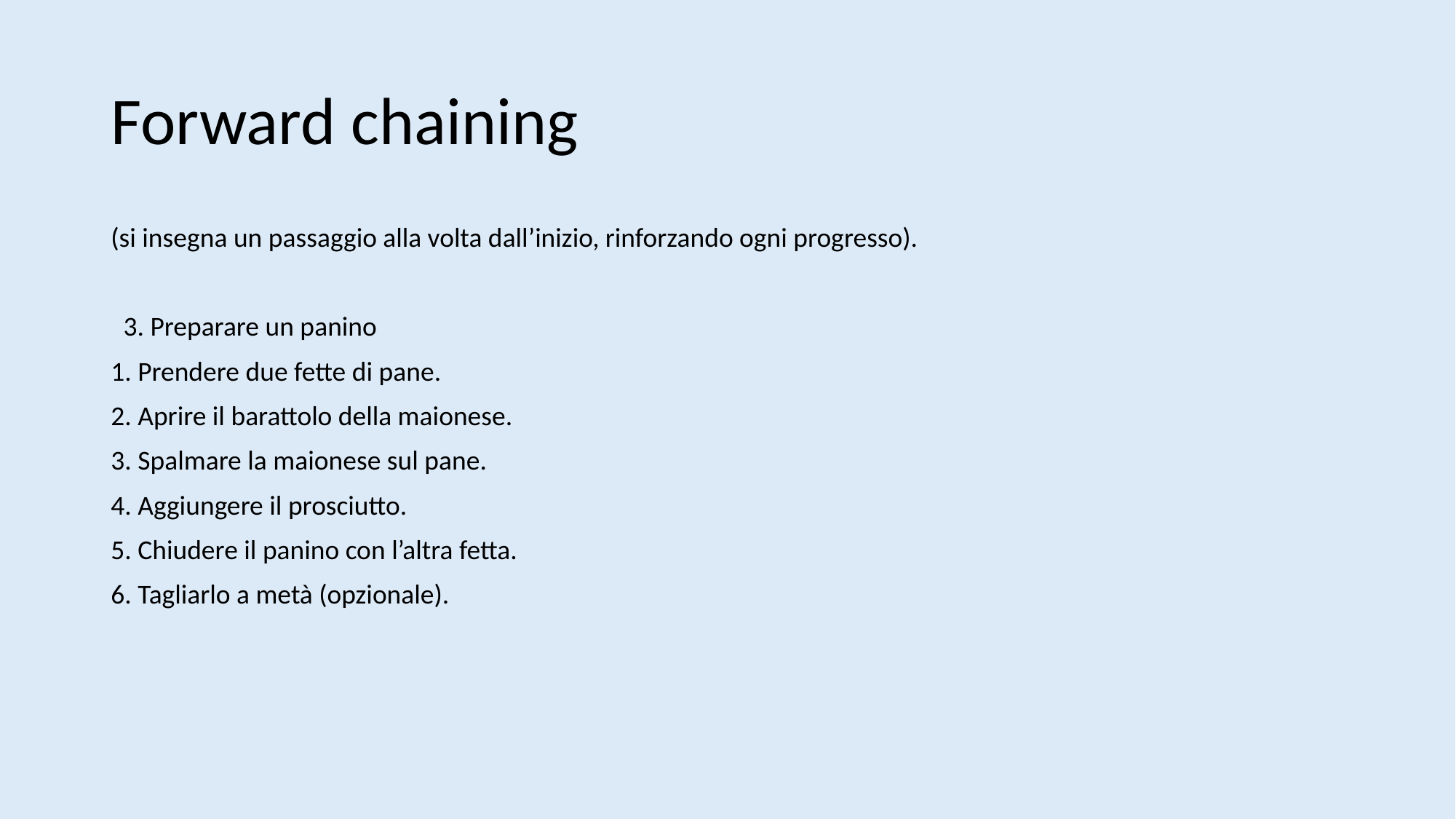

# Forward chaining
(si insegna un passaggio alla volta dall’inizio, rinforzando ogni progresso).

  3. Preparare un panino
1. Prendere due fette di pane.
2. Aprire il barattolo della maionese.
3. Spalmare la maionese sul pane.
4. Aggiungere il prosciutto.
5. Chiudere il panino con l’altra fetta.
6. Tagliarlo a metà (opzionale).